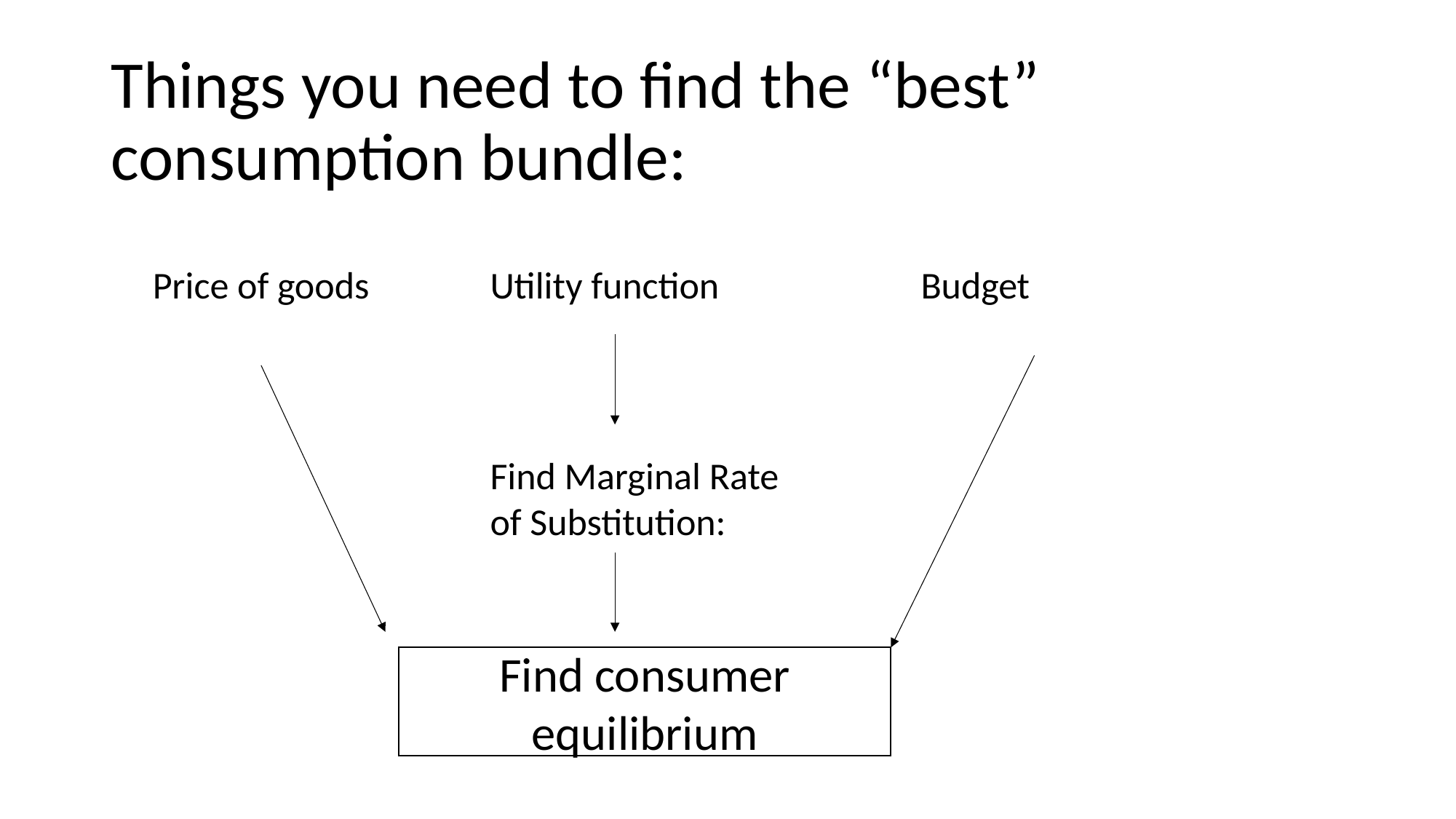

# Things you need to find the “best” consumption bundle:
Price of goods
Utility function
Budget
Find Marginal Rate of Substitution:
Find consumer equilibrium